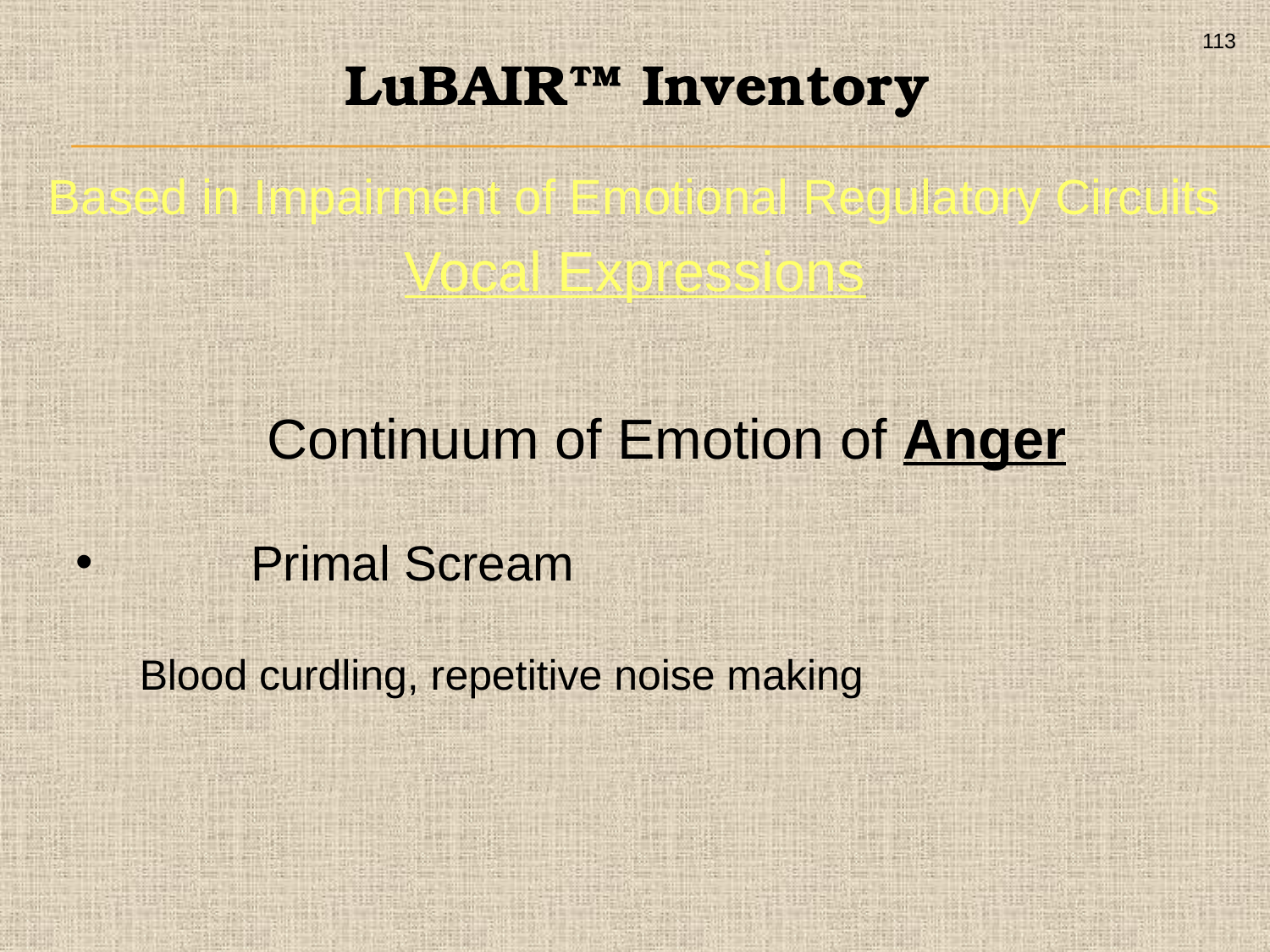

113
LuBAIR™ Inventory
Based in Impairment of Emotional Regulatory Circuits
Vocal Expressions
Continuum of Emotion of Anger
	Primal Scream
Blood curdling, repetitive noise making